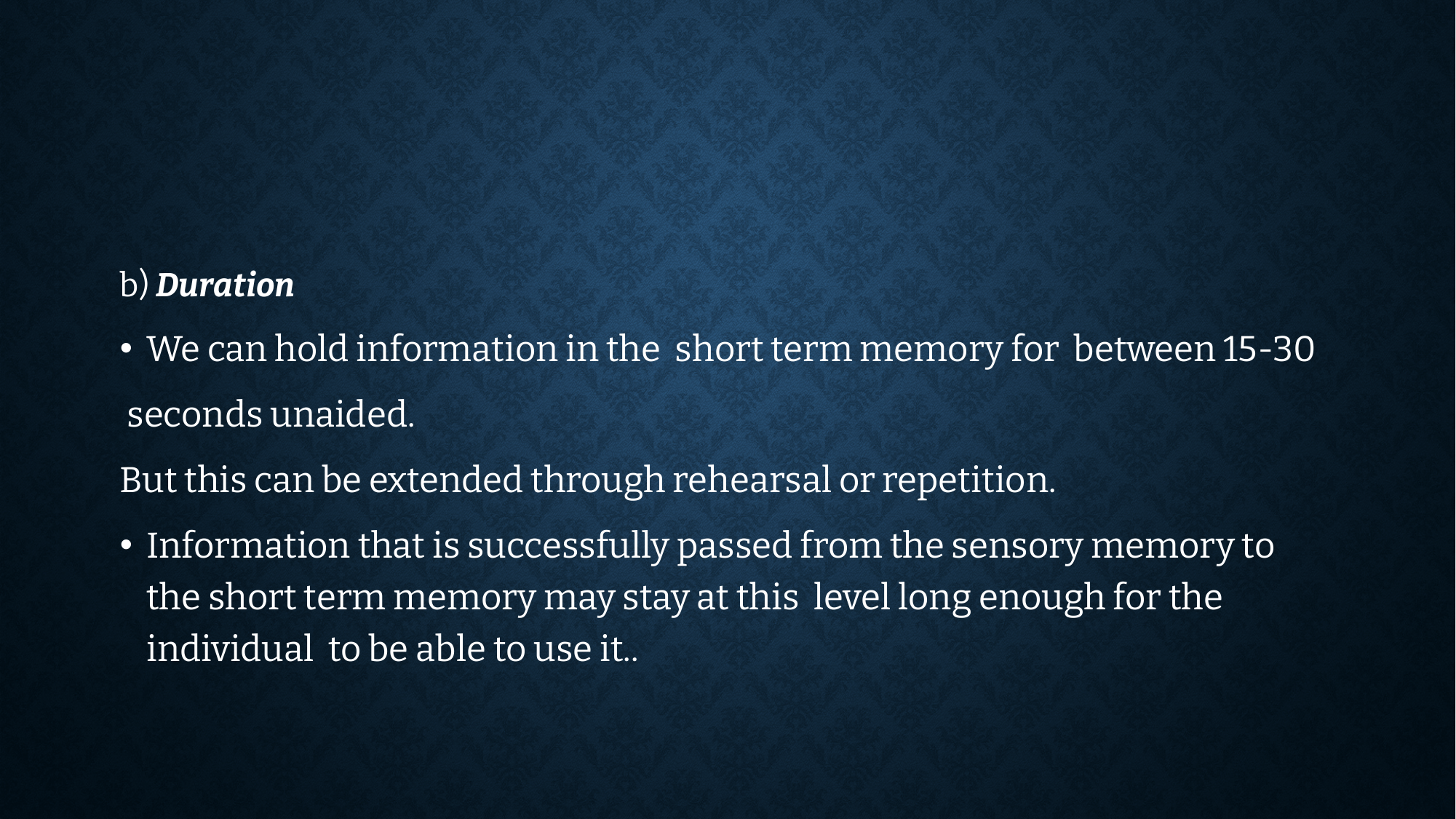

#
b) Duration
We can hold information in the  short term memory for  between 15-30
 seconds unaided.
But this can be extended through rehearsal or repetition.
Information that is successfully passed from the sensory memory to the short term memory may stay at this  level long enough for the individual  to be able to use it..